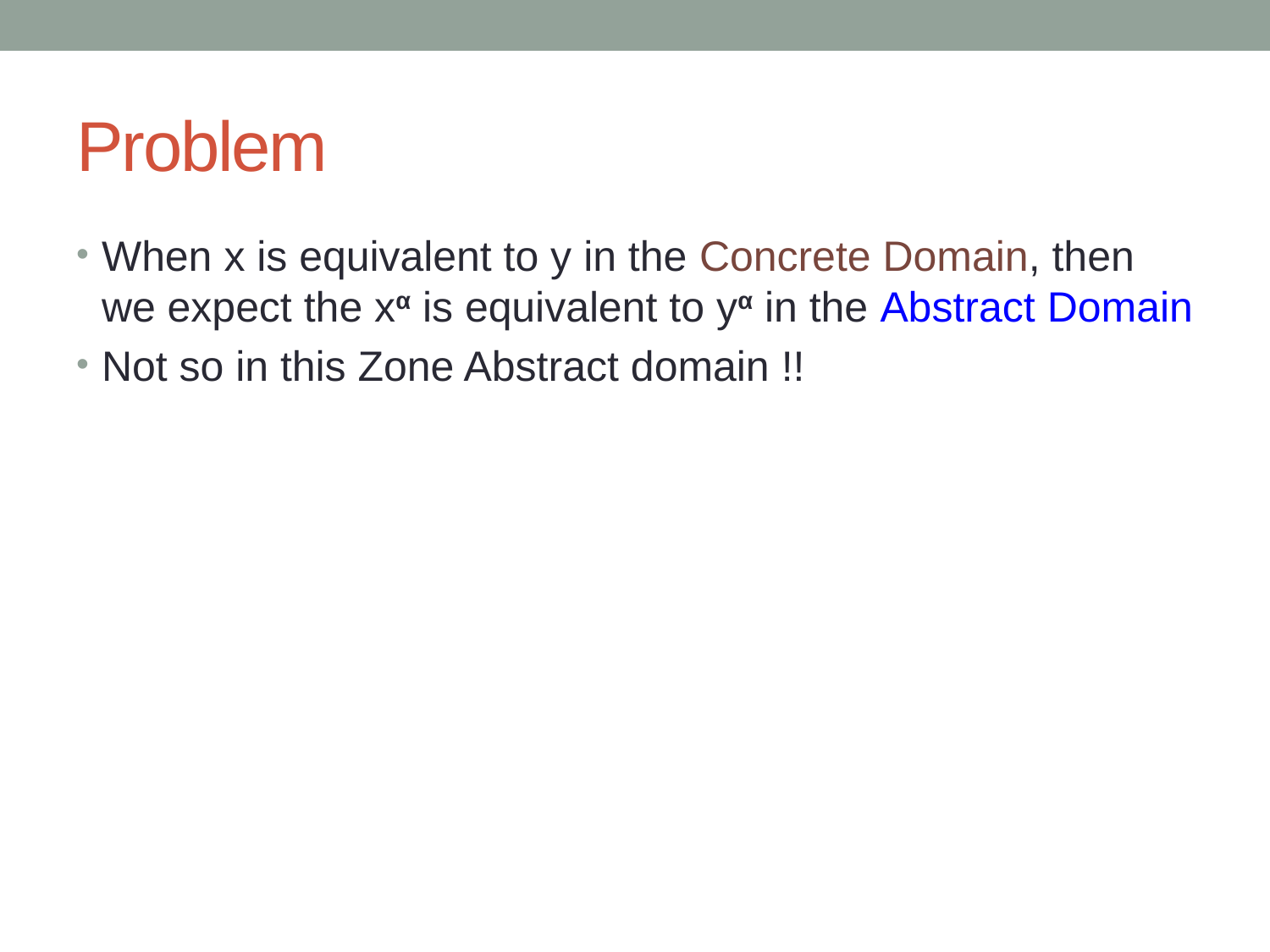

# Problem
When x is equivalent to y in the Concrete Domain, then we expect the xα is equivalent to yα in the Abstract Domain
Not so in this Zone Abstract domain !!